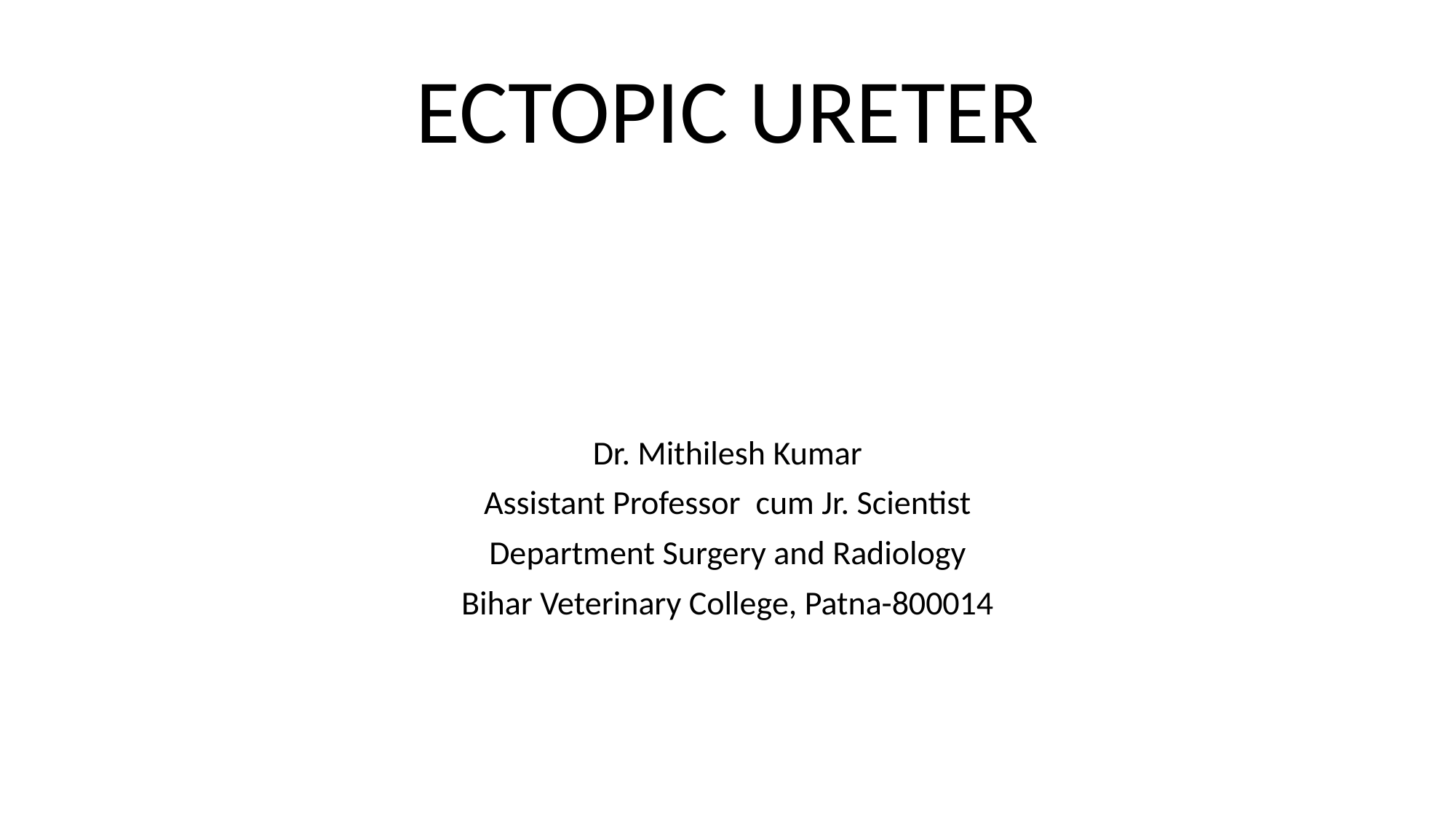

# ECTOPIC URETER
Dr. Mithilesh Kumar
Assistant Professor  cum Jr. Scientist
Department Surgery and Radiology
Bihar Veterinary College, Patna-800014